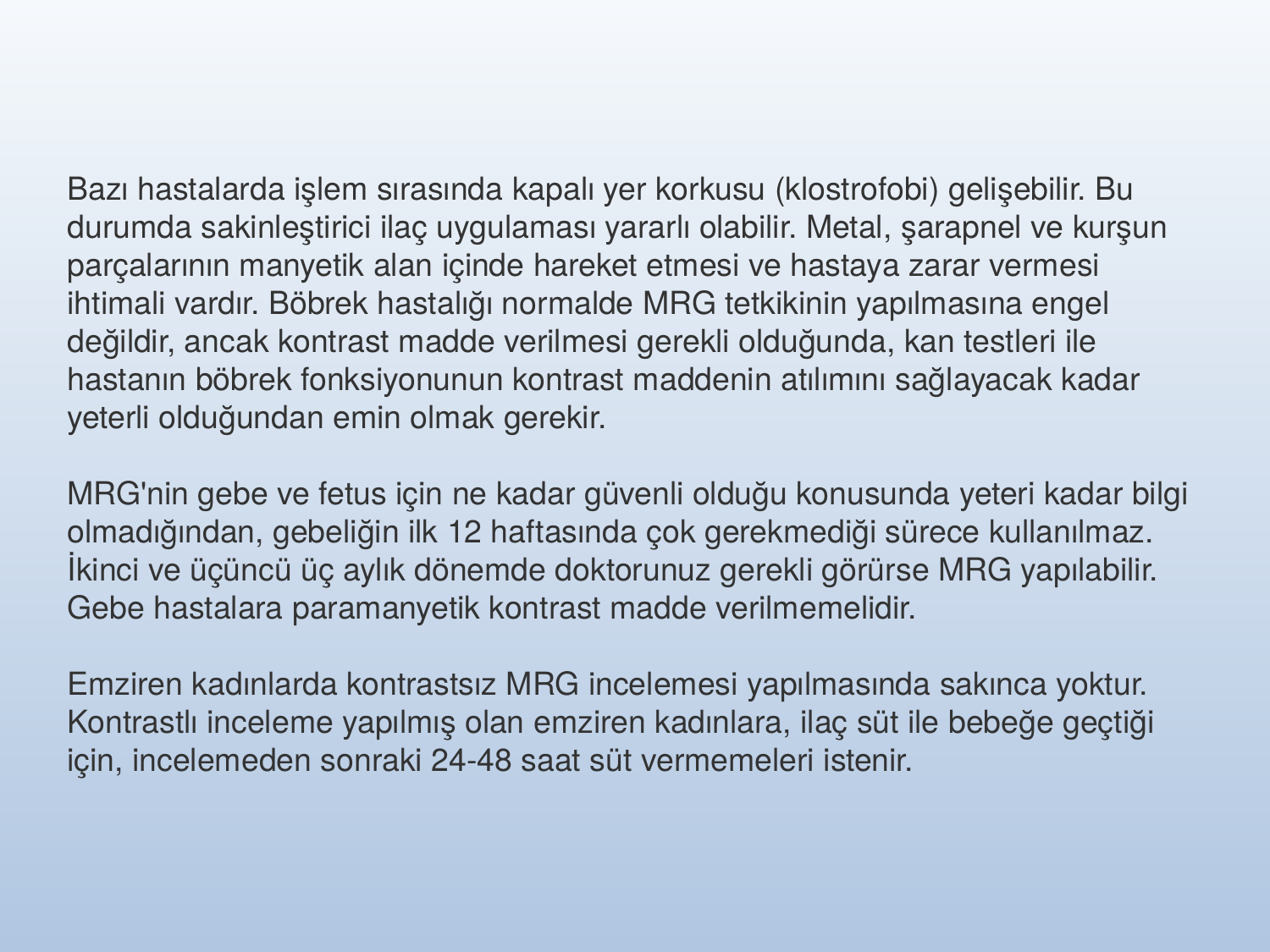

Bazı hastalarda işlem sırasında kapalı yer korkusu (klostrofobi) gelişebilir. Bu durumda sakinleştirici ilaç uygulaması yararlı olabilir. Metal, şarapnel ve kurşun parçalarının manyetik alan içinde hareket etmesi ve hastaya zarar vermesi ihtimali vardır. Böbrek hastalığı normalde MRG tetkikinin yapılmasına engel değildir, ancak kontrast madde verilmesi gerekli olduğunda, kan testleri ile hastanın böbrek fonksiyonunun kontrast maddenin atılımını sağlayacak kadar yeterli olduğundan emin olmak gerekir. 
MRG'nin gebe ve fetus için ne kadar güvenli olduğu konusunda yeteri kadar bilgi olmadığından, gebeliğin ilk 12 haftasında çok gerekmediği sürece kullanılmaz. İkinci ve üçüncü üç aylık dönemde doktorunuz gerekli görürse MRG yapılabilir. Gebe hastalara paramanyetik kontrast madde verilmemelidir. 
Emziren kadınlarda kontrastsız MRG incelemesi yapılmasında sakınca yoktur. Kontrastlı inceleme yapılmış olan emziren kadınlara, ilaç süt ile bebeğe geçtiği için, incelemeden sonraki 24-48 saat süt vermemeleri istenir.